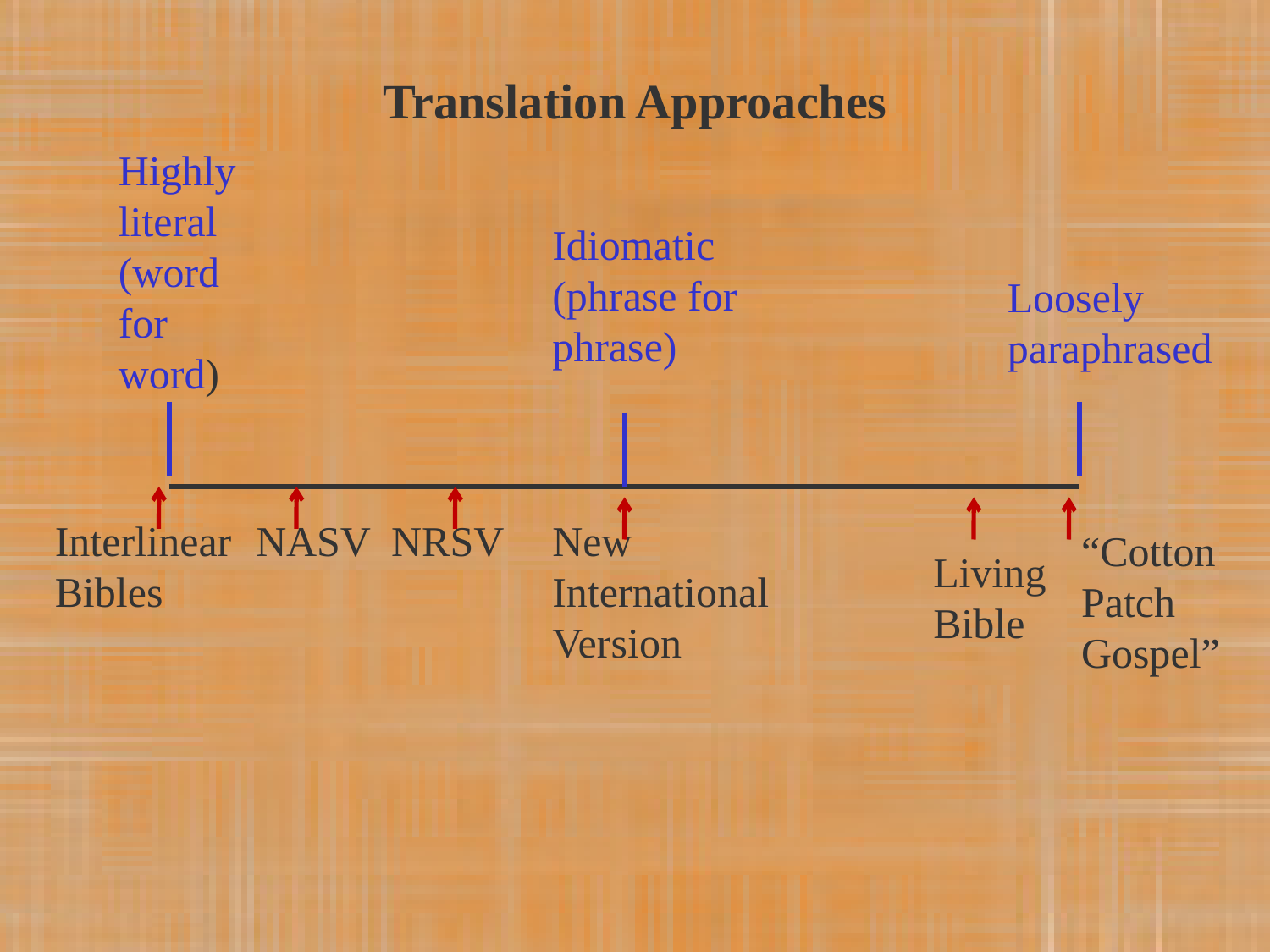

Translation Approaches
Highly literal (word for word)
Idiomatic (phrase for phrase)
Loosely paraphrased
Interlinear Bibles
NASV  NRSV
New International Version
“Cotton Patch Gospel”
Living Bible